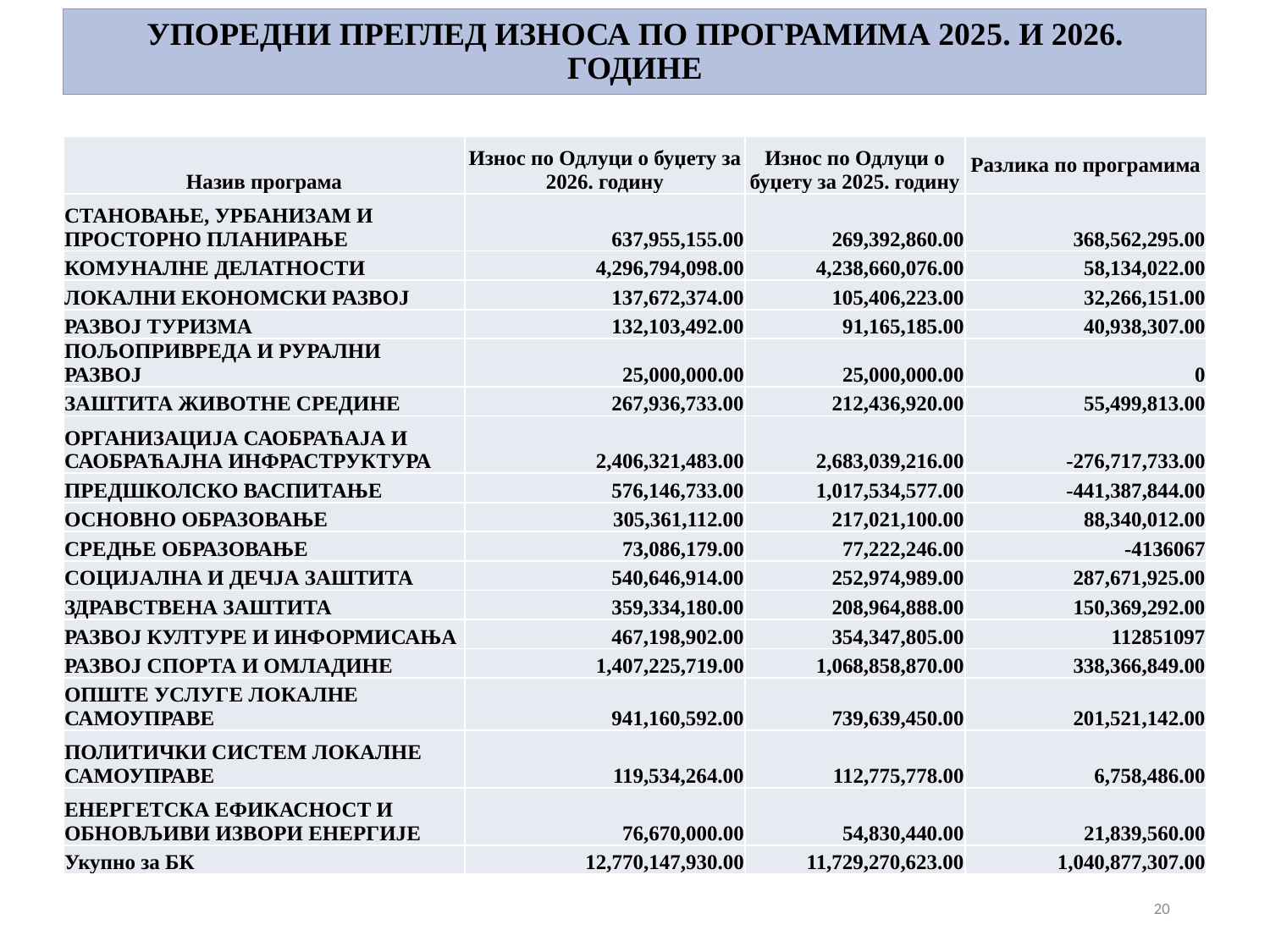

# УПОРЕДНИ ПРЕГЛЕД ИЗНОСА ПО ПРОГРАМИМА 2025. И 2026. ГОДИНЕ
| Назив програма | Износ по Одлуци о буџету за 2026. годину | Износ по Одлуци о буџету за 2025. годину | Разлика по програмима |
| --- | --- | --- | --- |
| СТАНОВАЊЕ, УРБАНИЗАМ И ПРОСТОРНО ПЛАНИРАЊЕ | 637,955,155.00 | 269,392,860.00 | 368,562,295.00 |
| КОМУНАЛНЕ ДЕЛАТНОСТИ | 4,296,794,098.00 | 4,238,660,076.00 | 58,134,022.00 |
| ЛОКАЛНИ ЕКОНОМСКИ РАЗВОЈ | 137,672,374.00 | 105,406,223.00 | 32,266,151.00 |
| РАЗВОЈ ТУРИЗМА | 132,103,492.00 | 91,165,185.00 | 40,938,307.00 |
| ПОЉОПРИВРЕДА И РУРАЛНИ РАЗВОЈ | 25,000,000.00 | 25,000,000.00 | 0 |
| ЗАШТИТА ЖИВОТНЕ СРЕДИНЕ | 267,936,733.00 | 212,436,920.00 | 55,499,813.00 |
| ОРГАНИЗАЦИЈА САОБРАЋАЈА И САОБРАЋАЈНА ИНФРАСТРУКТУРА | 2,406,321,483.00 | 2,683,039,216.00 | -276,717,733.00 |
| ПРЕДШКОЛСКО ВАСПИТАЊЕ | 576,146,733.00 | 1,017,534,577.00 | -441,387,844.00 |
| ОСНОВНО ОБРАЗОВАЊЕ | 305,361,112.00 | 217,021,100.00 | 88,340,012.00 |
| СРЕДЊЕ ОБРАЗОВАЊЕ | 73,086,179.00 | 77,222,246.00 | -4136067 |
| СОЦИЈАЛНА И ДЕЧЈА ЗАШТИТА | 540,646,914.00 | 252,974,989.00 | 287,671,925.00 |
| ЗДРАВСТВЕНА ЗАШТИТА | 359,334,180.00 | 208,964,888.00 | 150,369,292.00 |
| РАЗВОЈ КУЛТУРЕ И ИНФОРМИСАЊА | 467,198,902.00 | 354,347,805.00 | 112851097 |
| РАЗВОЈ СПОРТА И ОМЛАДИНЕ | 1,407,225,719.00 | 1,068,858,870.00 | 338,366,849.00 |
| ОПШТЕ УСЛУГЕ ЛОКАЛНЕ САМОУПРАВЕ | 941,160,592.00 | 739,639,450.00 | 201,521,142.00 |
| ПОЛИТИЧКИ СИСТЕМ ЛОКАЛНЕ САМОУПРАВЕ | 119,534,264.00 | 112,775,778.00 | 6,758,486.00 |
| ЕНЕРГЕТСКА ЕФИКАСНОСТ И ОБНОВЉИВИ ИЗВОРИ ЕНЕРГИЈЕ | 76,670,000.00 | 54,830,440.00 | 21,839,560.00 |
| Укупно за БК | 12,770,147,930.00 | 11,729,270,623.00 | 1,040,877,307.00 |
20